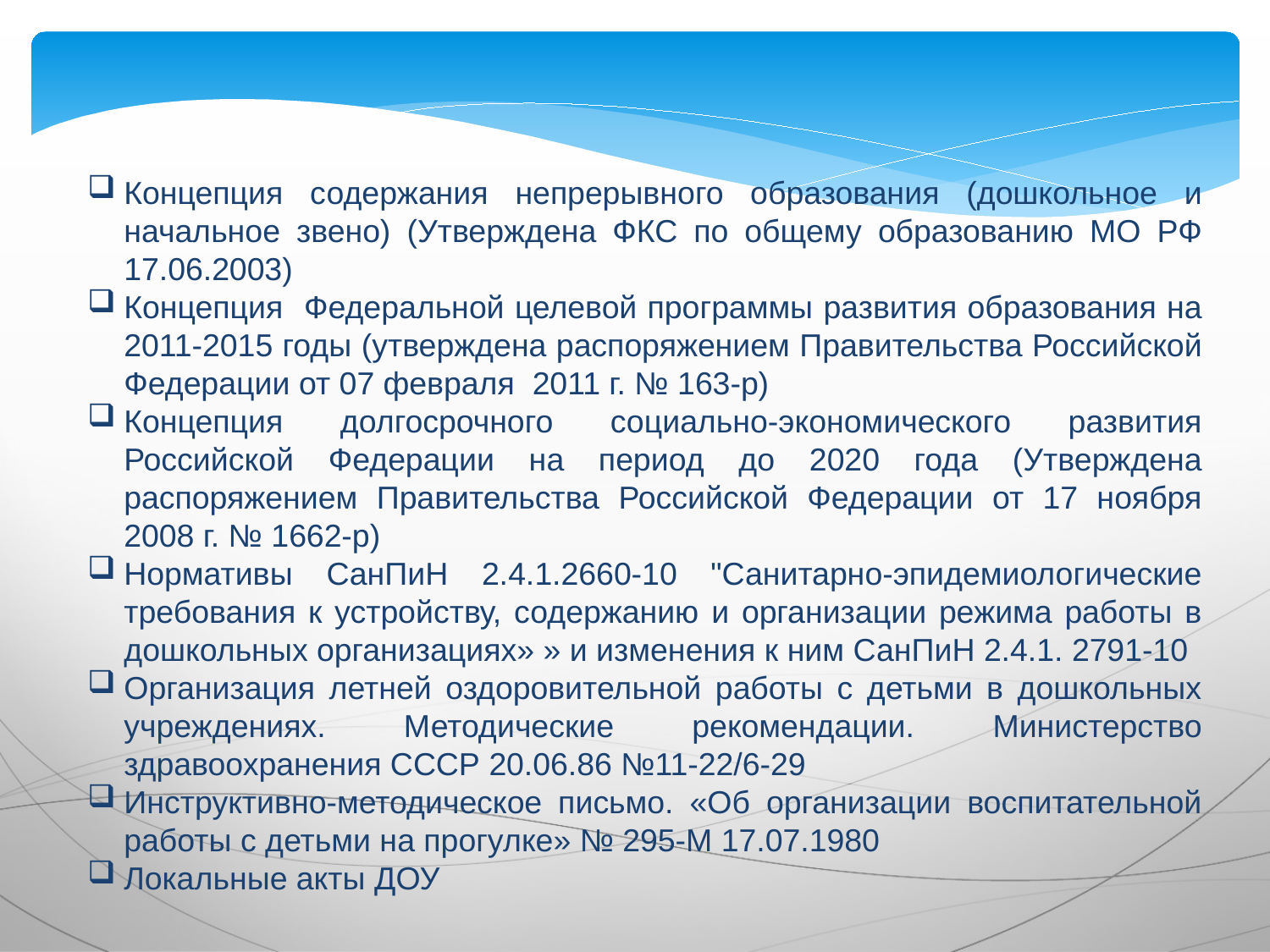

Концепция содержания непрерывного образования (дошкольное и начальное звено) (Утверждена ФКС по общему образованию МО РФ 17.06.2003)
Концепция  Федеральной целевой программы развития образования на 2011-2015 годы (утверждена распоряжением Правительства Российской Федерации от 07 февраля  2011 г. № 163-р)
Концепция долгосрочного социально-экономического развития Российской Федерации на период до 2020 года (Утверждена распоряжением Правительства Российской Федерации от 17 ноября 2008 г. № 1662-р)
Нормативы СанПиН 2.4.1.2660-10 "Санитарно-эпидемиологические требования к устройству, содержанию и организации режима работы в дошкольных организациях» » и изменения к ним СанПиН 2.4.1. 2791-10
Организация летней оздоровительной работы с детьми в дошкольных учреждениях. Методические рекомендации. Министерство здравоохранения СССР 20.06.86 №11-22/6-29
Инструктивно-методическое письмо. «Об организации воспитательной работы с детьми на прогулке» № 295-М 17.07.1980
Локальные акты ДОУ